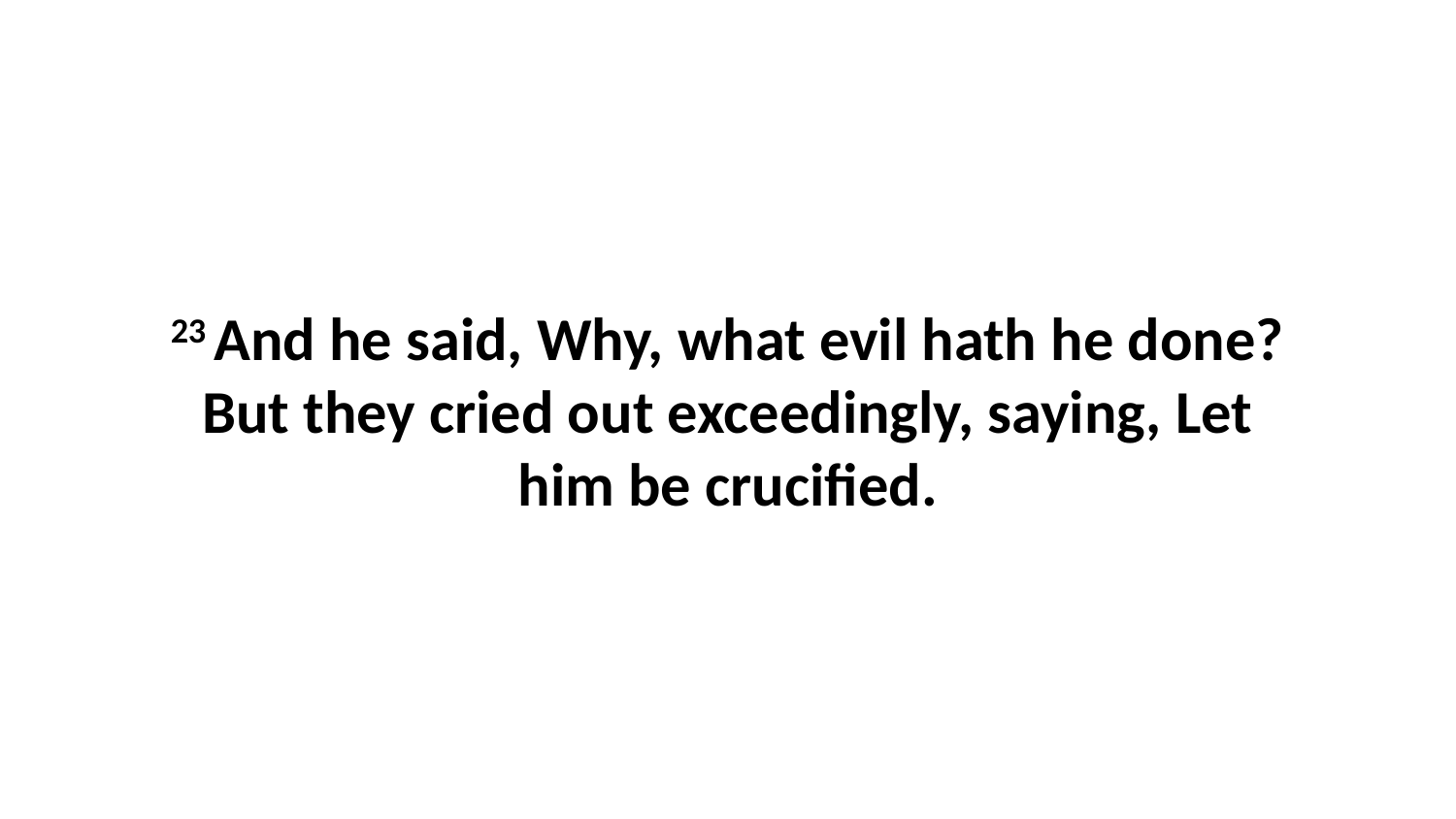

23 And he said, Why, what evil hath he done? But they cried out exceedingly, saying, Let him be crucified.